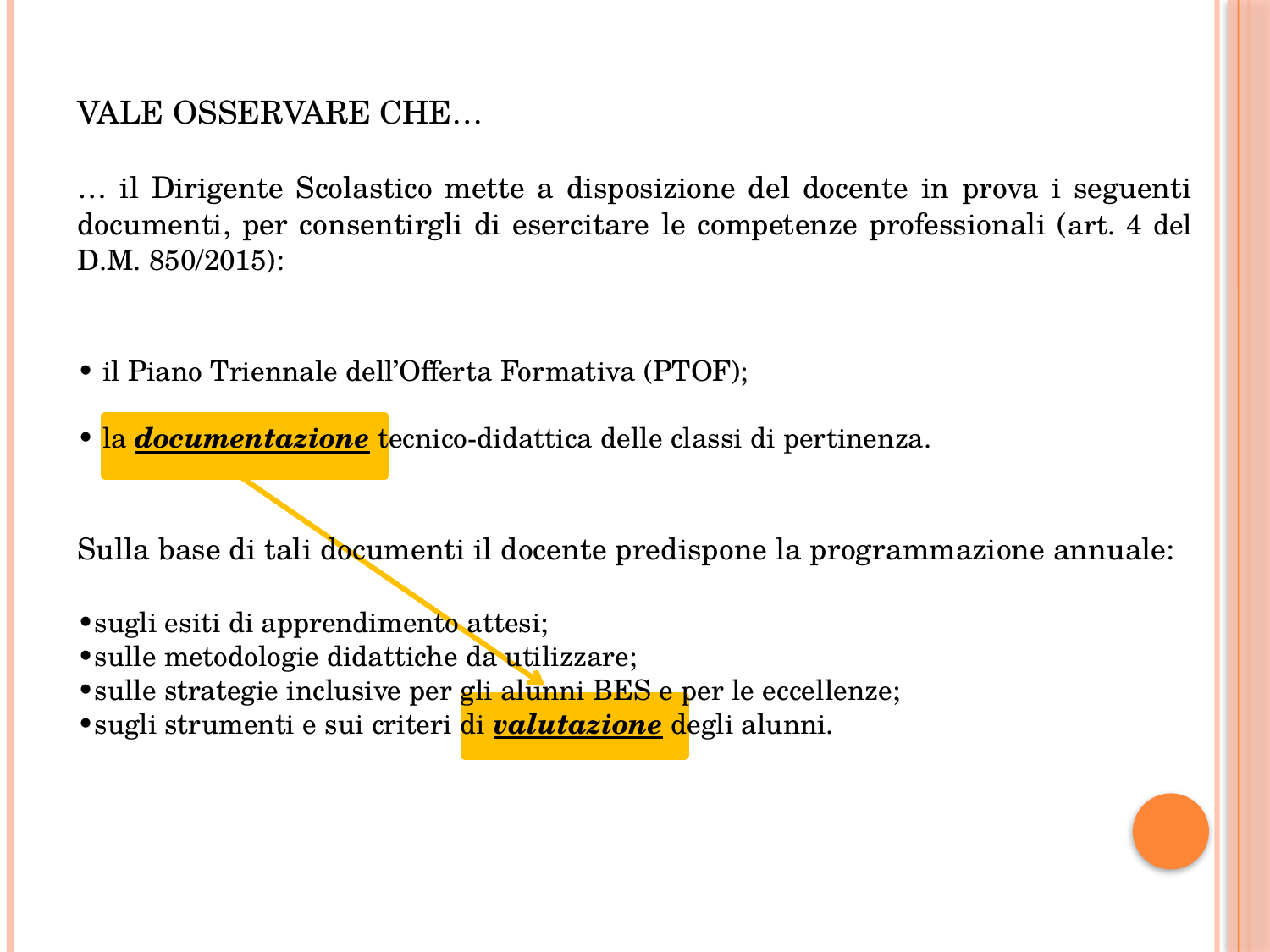

VALE OSSERVARE CHE…

… il Dirigente Scolastico mette a disposizione del docente in prova i seguenti documenti, per consentirgli di esercitare le competenze professionali (art. 4 del D.M. 850/2015):

• il Piano Triennale dell’Offerta Formativa (PTOF);

• la documentazione tecnico-didattica delle classi di pertinenza.

Sulla base di tali documenti il docente predispone la programmazione annuale:

•sugli esiti di apprendimento attesi;
•sulle metodologie didattiche da utilizzare;
•sulle strategie inclusive per gli alunni BES e per le eccellenze;
•sugli strumenti e sui criteri di valutazione degli alunni.